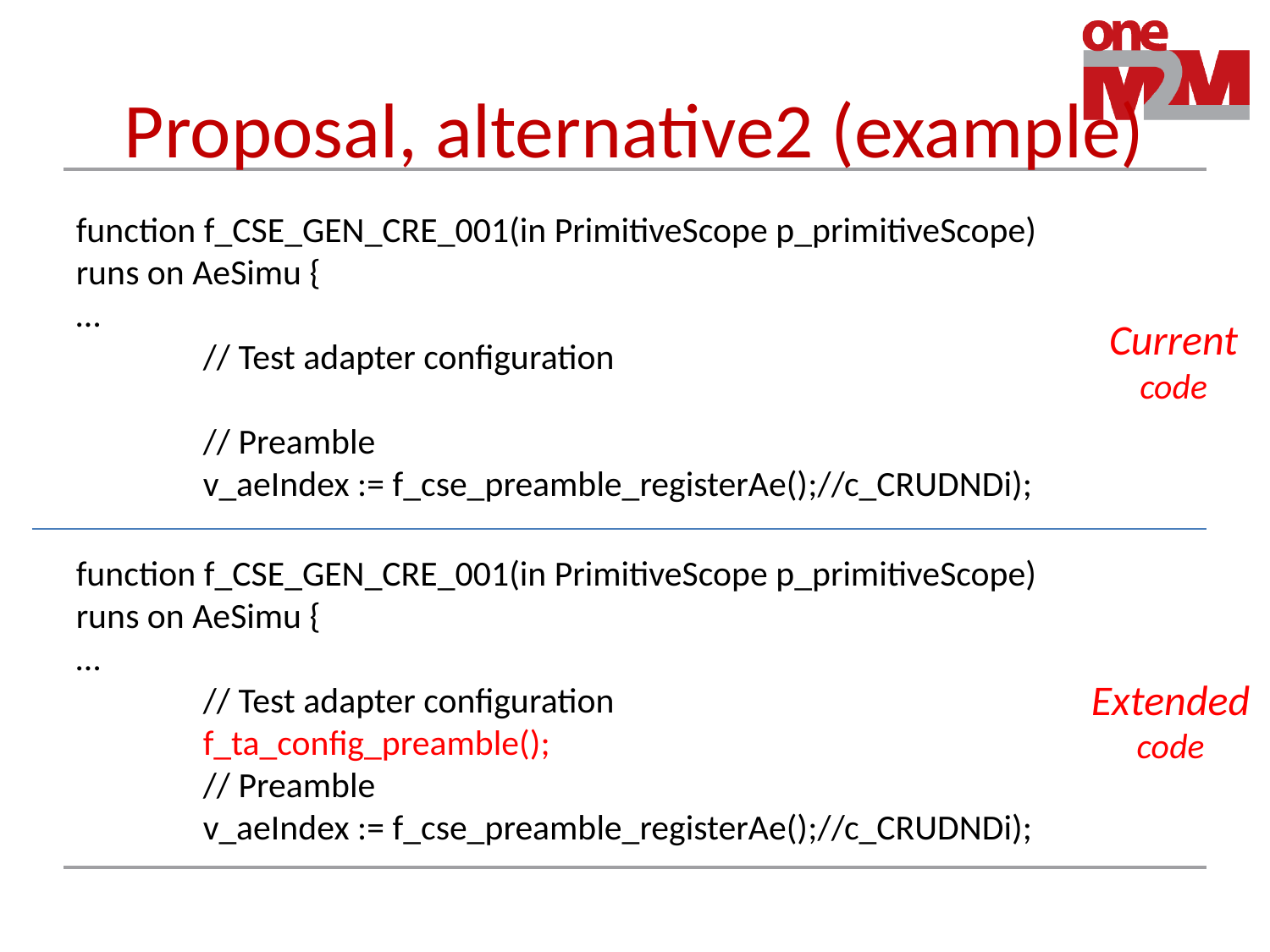

# Proposal, alternative2 (example)
function f_CSE_GEN_CRE_001(in PrimitiveScope p_primitiveScope) runs on AeSimu {
…
	// Test adapter configuration

	// Preamble
	v_aeIndex := f_cse_preamble_registerAe();//c_CRUDNDi);

Current
code
function f_CSE_GEN_CRE_001(in PrimitiveScope p_primitiveScope) runs on AeSimu {
…
	// Test adapter configuration
	f_ta_config_preamble();
	// Preamble
	v_aeIndex := f_cse_preamble_registerAe();//c_CRUDNDi);

Extended
code